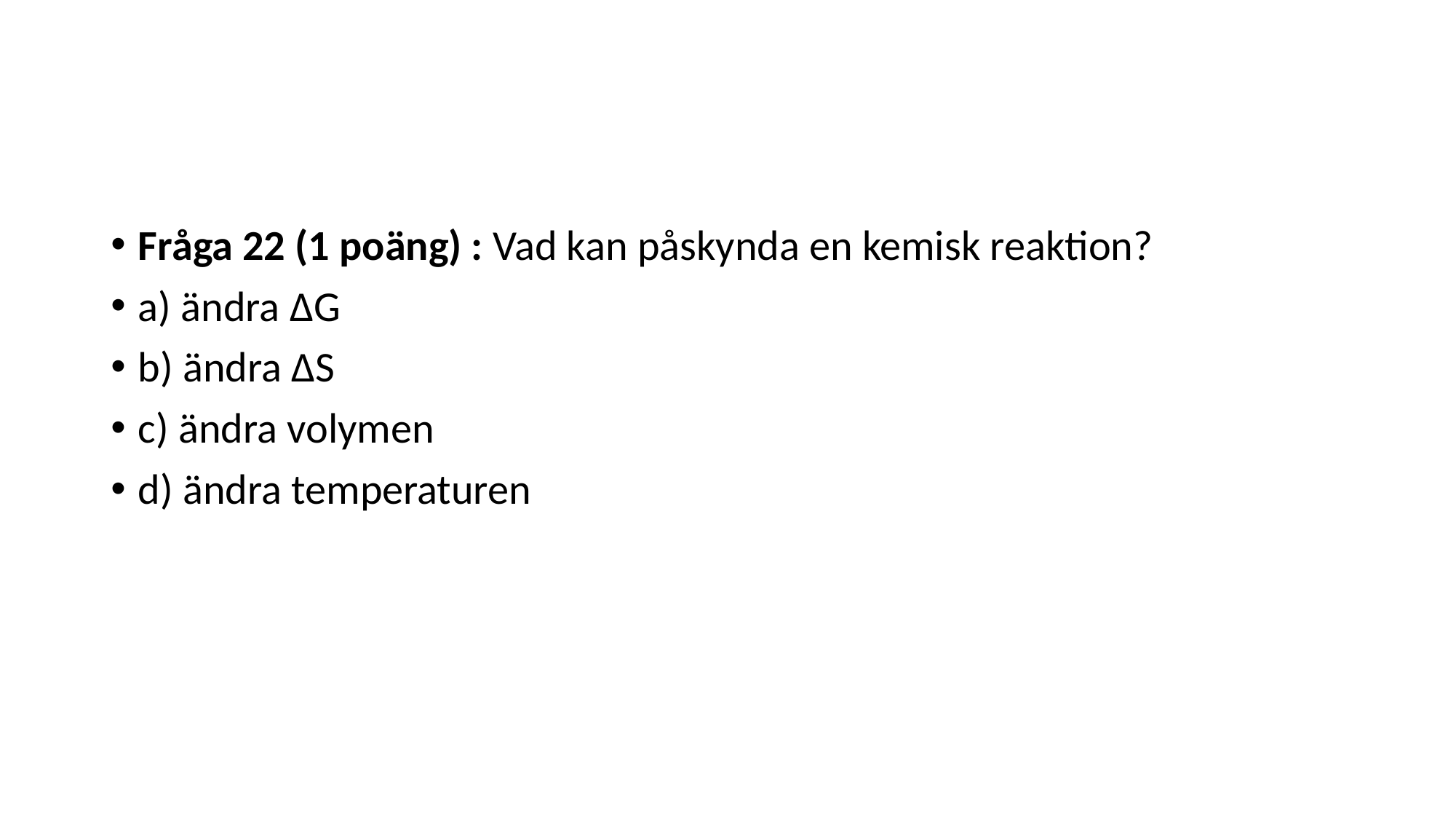

#
Fråga 22 (1 poäng) : Vad kan påskynda en kemisk reaktion?
a) ändra ΔG
b) ändra ΔS
c) ändra volymen
d) ändra temperaturen